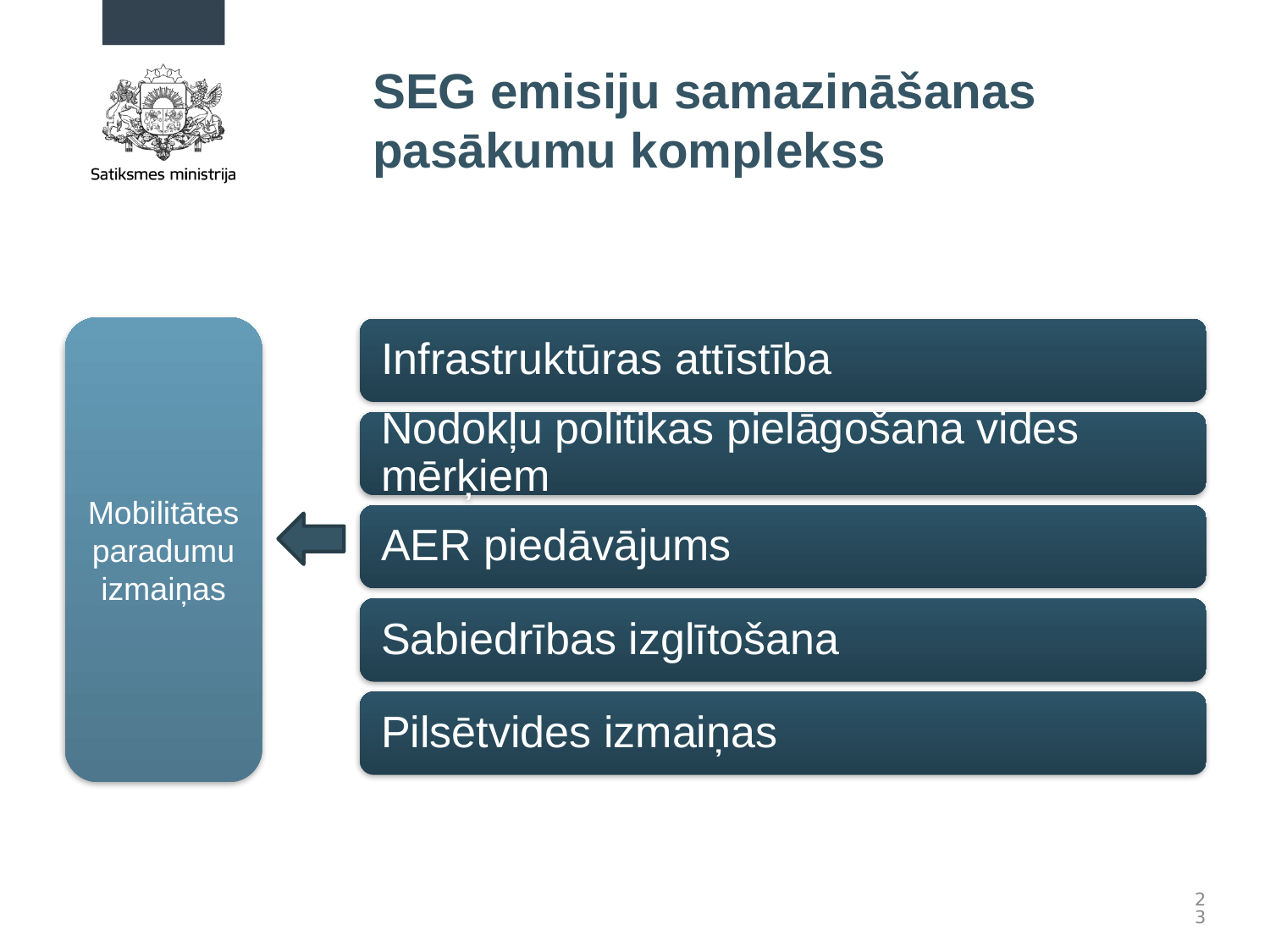

# SEG emisiju samazināšanas pasākumu komplekss
Infrastruktūras attīstība
Nodokļu politikas pielāgošana vides mērķiem
AER piedāvājums
Sabiedrības izglītošana
Pilsētvides izmaiņas
Mobilitātes paradumu izmaiņas

23